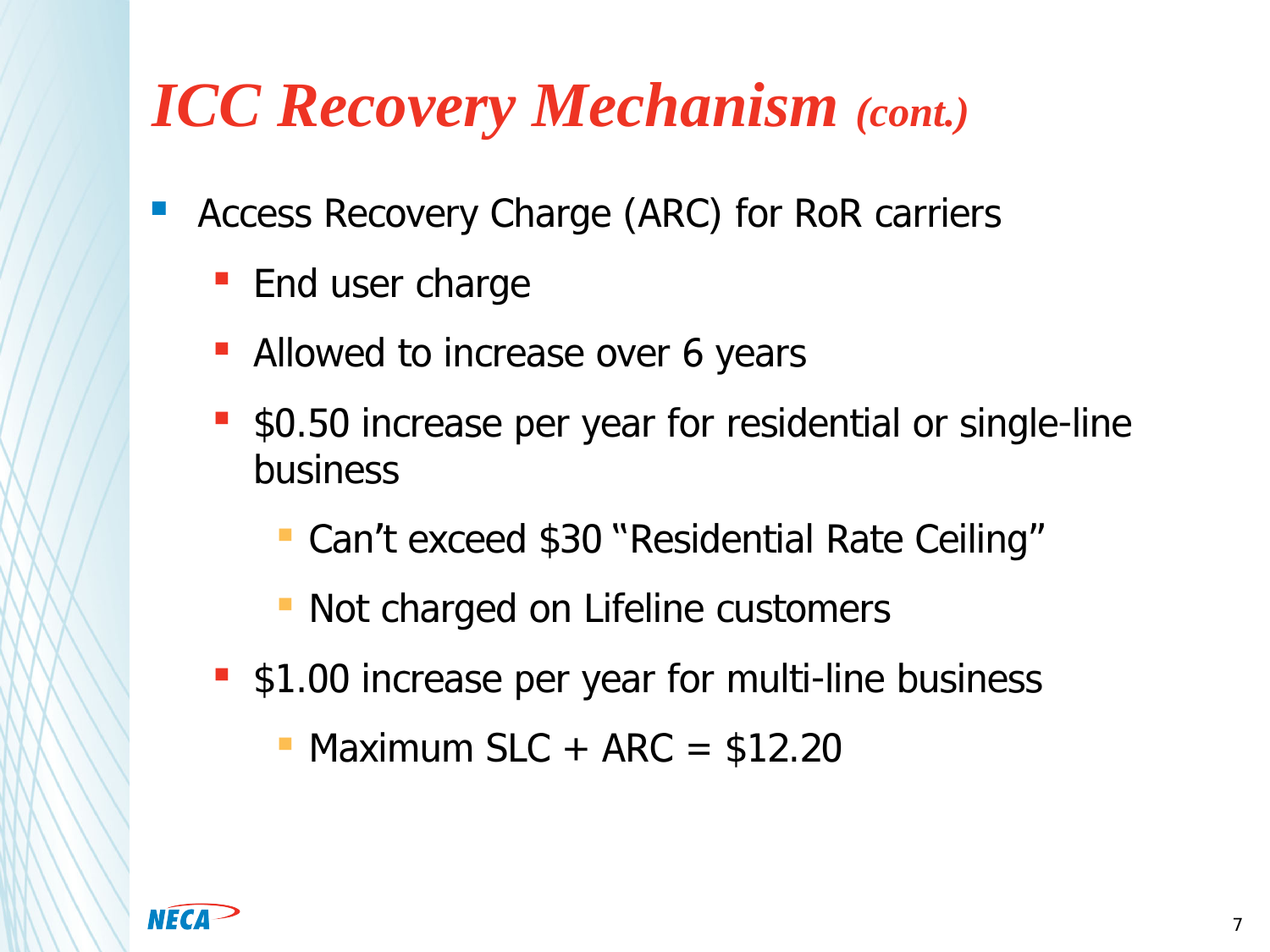

# ICC Recovery Mechanism (cont.)
Access Recovery Charge (ARC) for RoR carriers
End user charge
Allowed to increase over 6 years
$0.50 increase per year for residential or single-line business
Can’t exceed $30 “Residential Rate Ceiling”
Not charged on Lifeline customers
$1.00 increase per year for multi-line business
Maximum SLC + ARC = $12.20

7